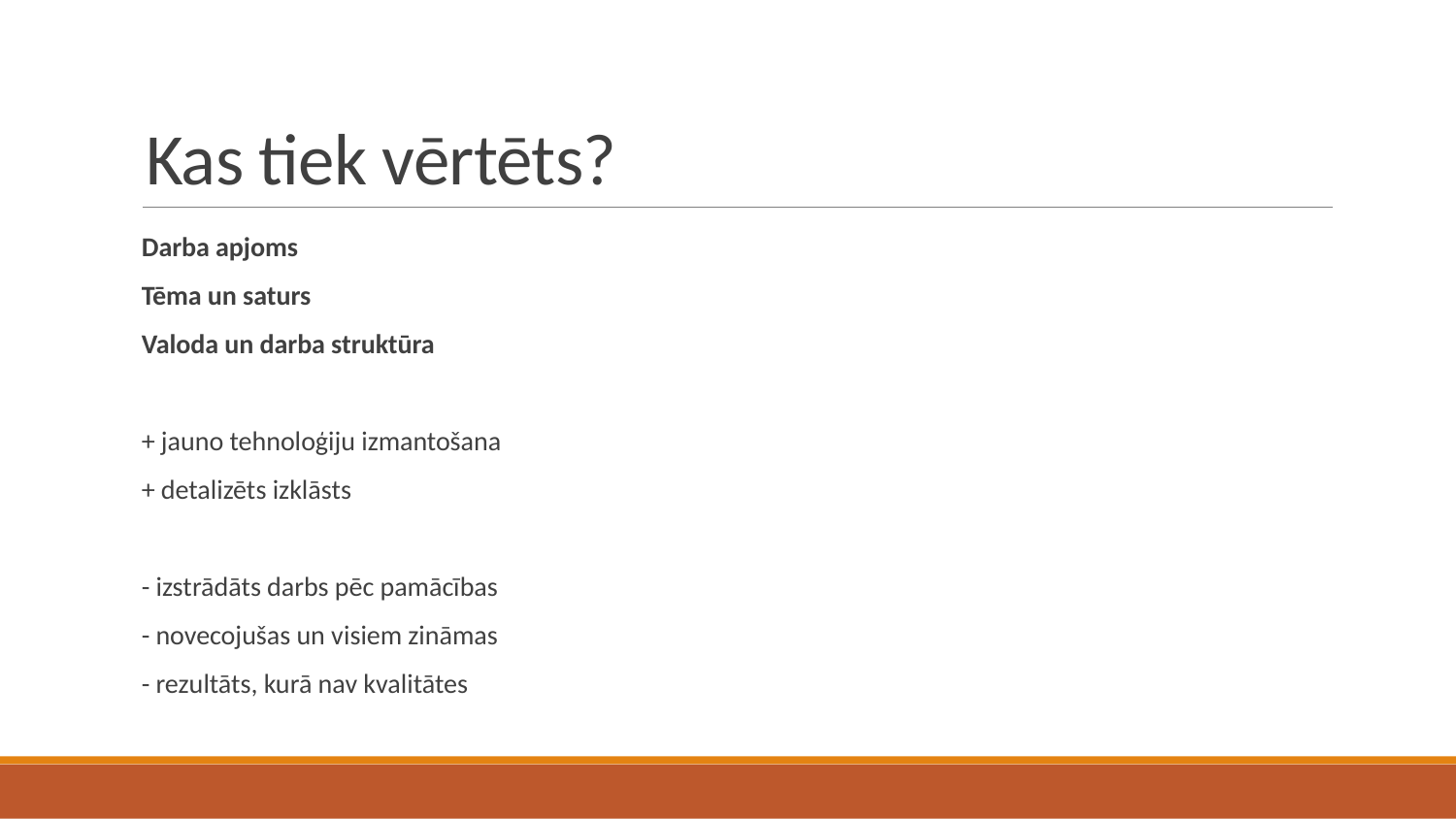

# Kas tiek vērtēts?
Darba apjoms
Tēma un saturs
Valoda un darba struktūra

+ jauno tehnoloģiju izmantošana
+ detalizēts izklāsts

- izstrādāts darbs pēc pamācības
- novecojušas un visiem zināmas
- rezultāts, kurā nav kvalitātes